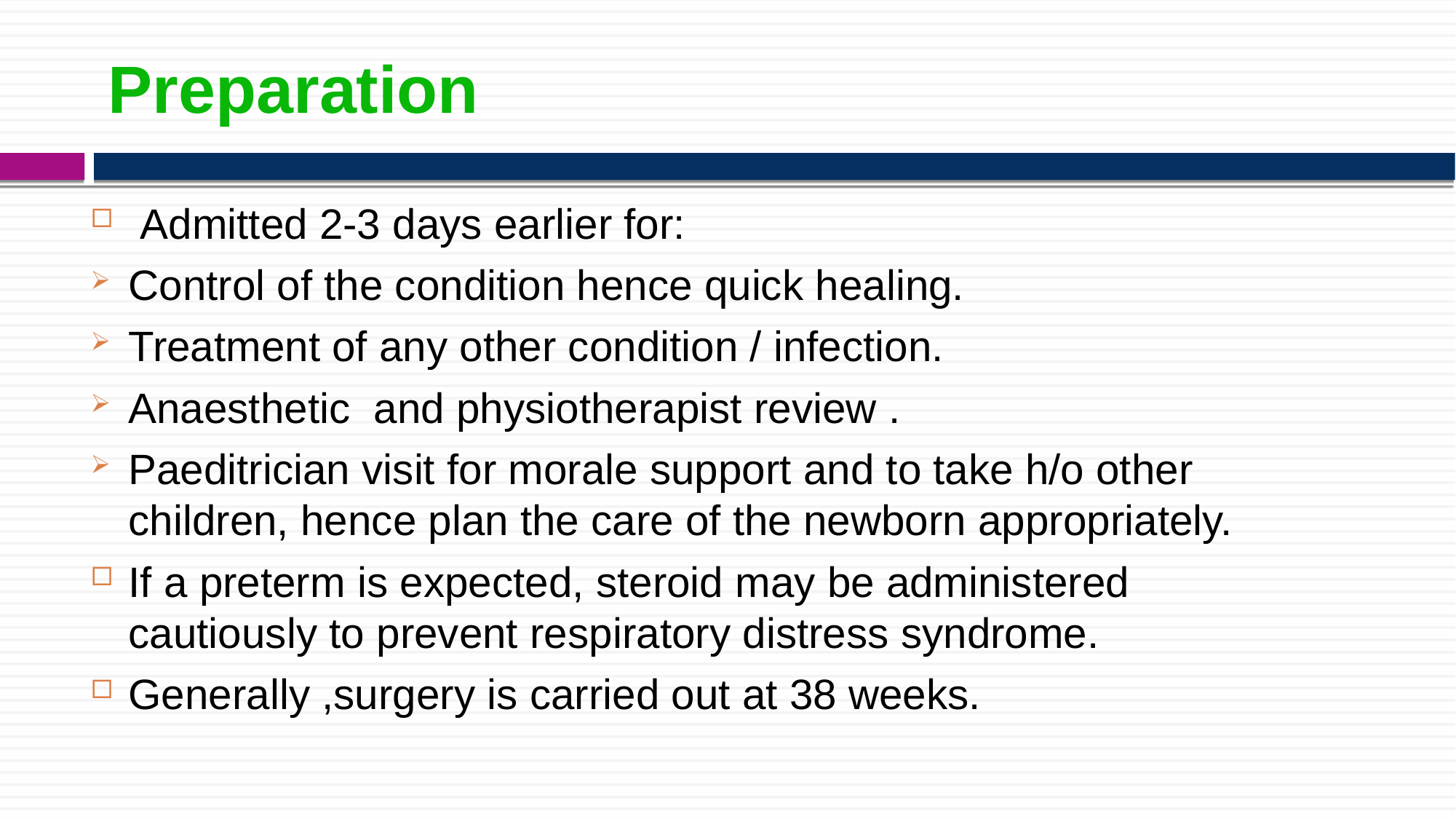

Preparation
 Admitted 2-3 days earlier for:
Control of the condition hence quick healing.
Treatment of any other condition / infection.
Anaesthetic  and physiotherapist review .
Paeditrician visit for morale support and to take h/o other children, hence plan the care of the newborn appropriately.
If a preterm is expected, steroid may be administered cautiously to prevent respiratory distress syndrome.
Generally ,surgery is carried out at 38 weeks.